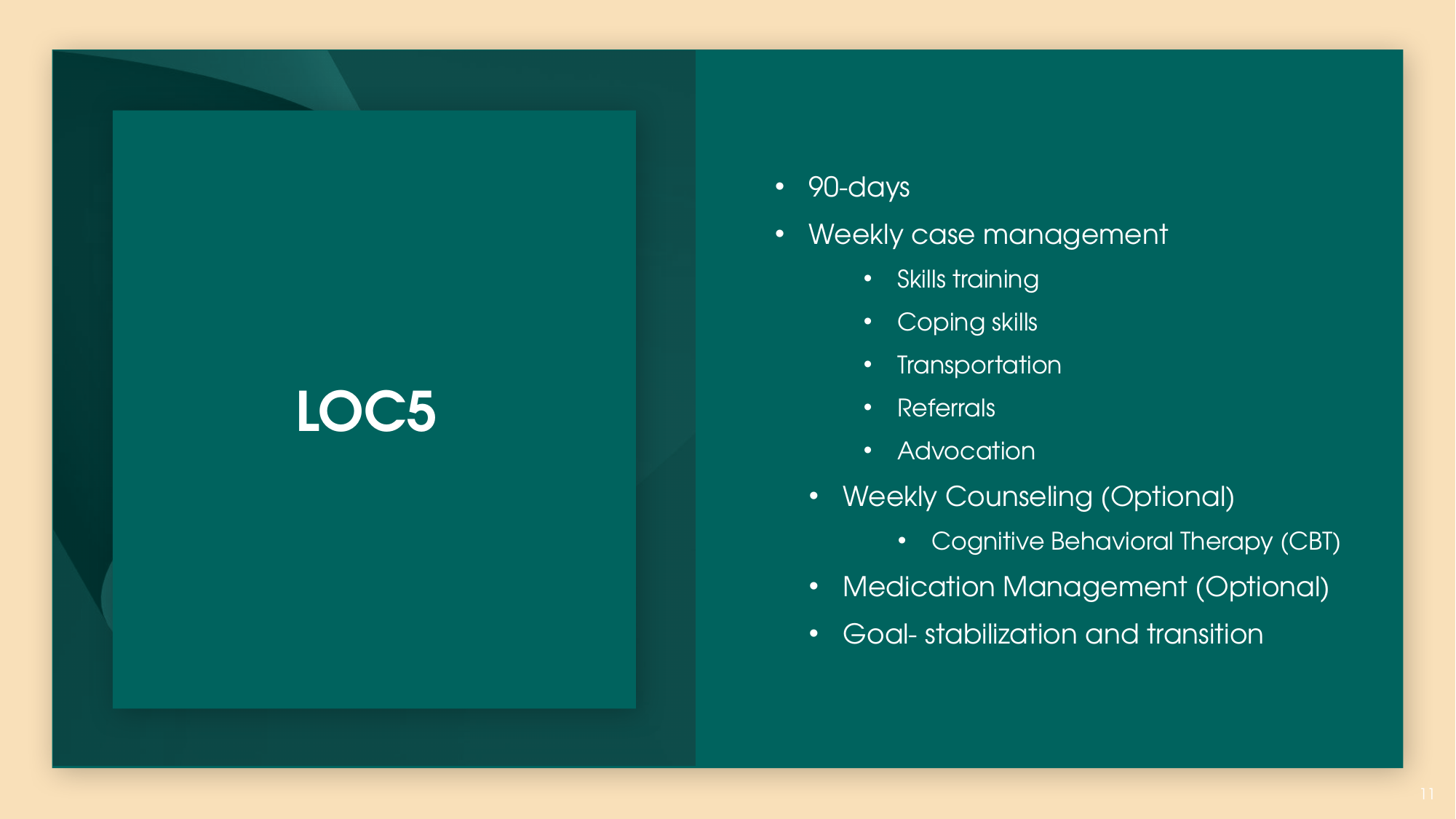

# LOC5
90-days
Weekly case management
Skills training
Coping skills
Transportation
Referrals
Advocation
Weekly Counseling (Optional)
Cognitive Behavioral Therapy (CBT)
Medication Management (Optional)
Goal- stabilization and transition
11